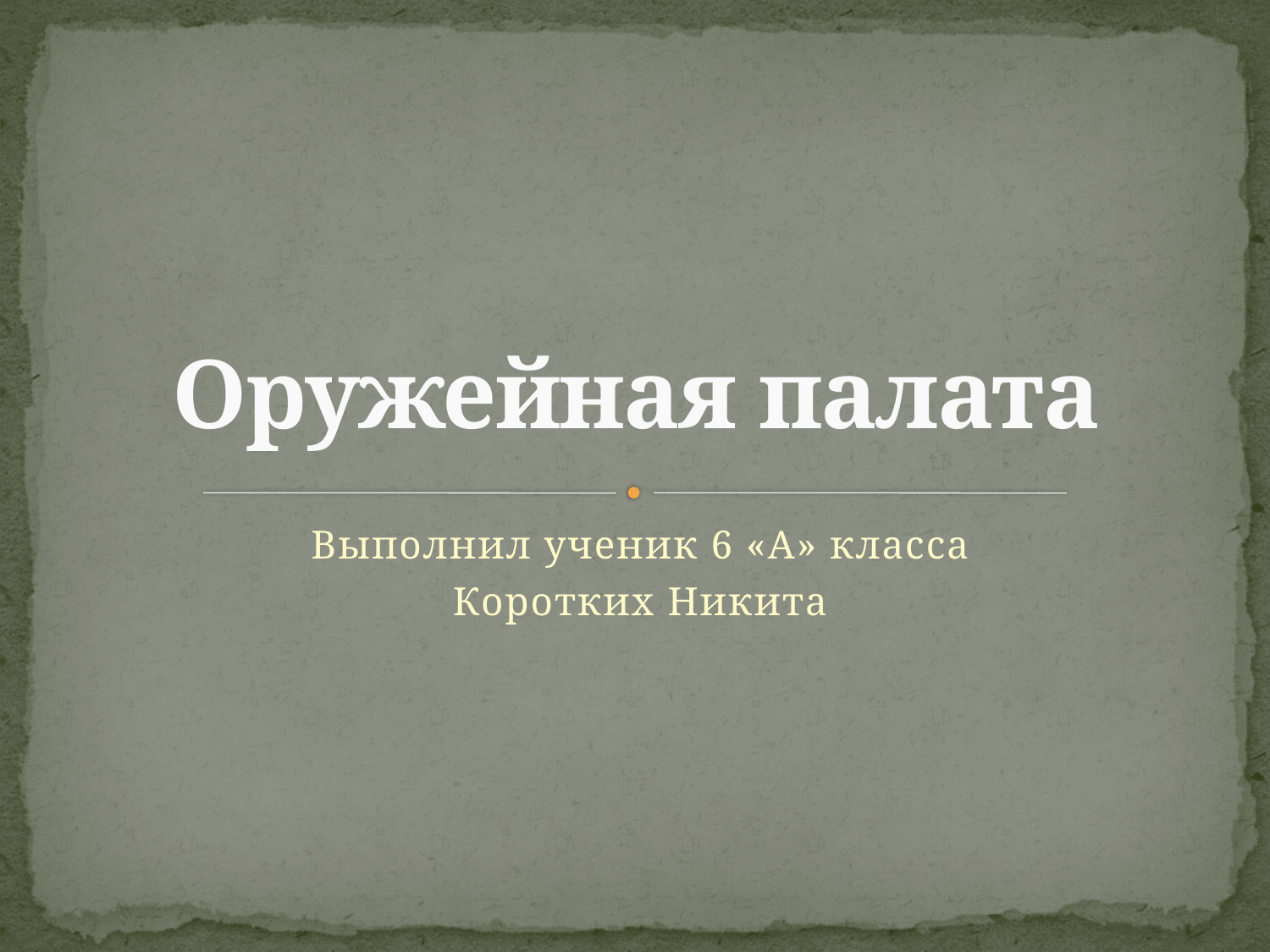

# Оружейная палата
Выполнил ученик 6 «А» класса
Коротких Никита